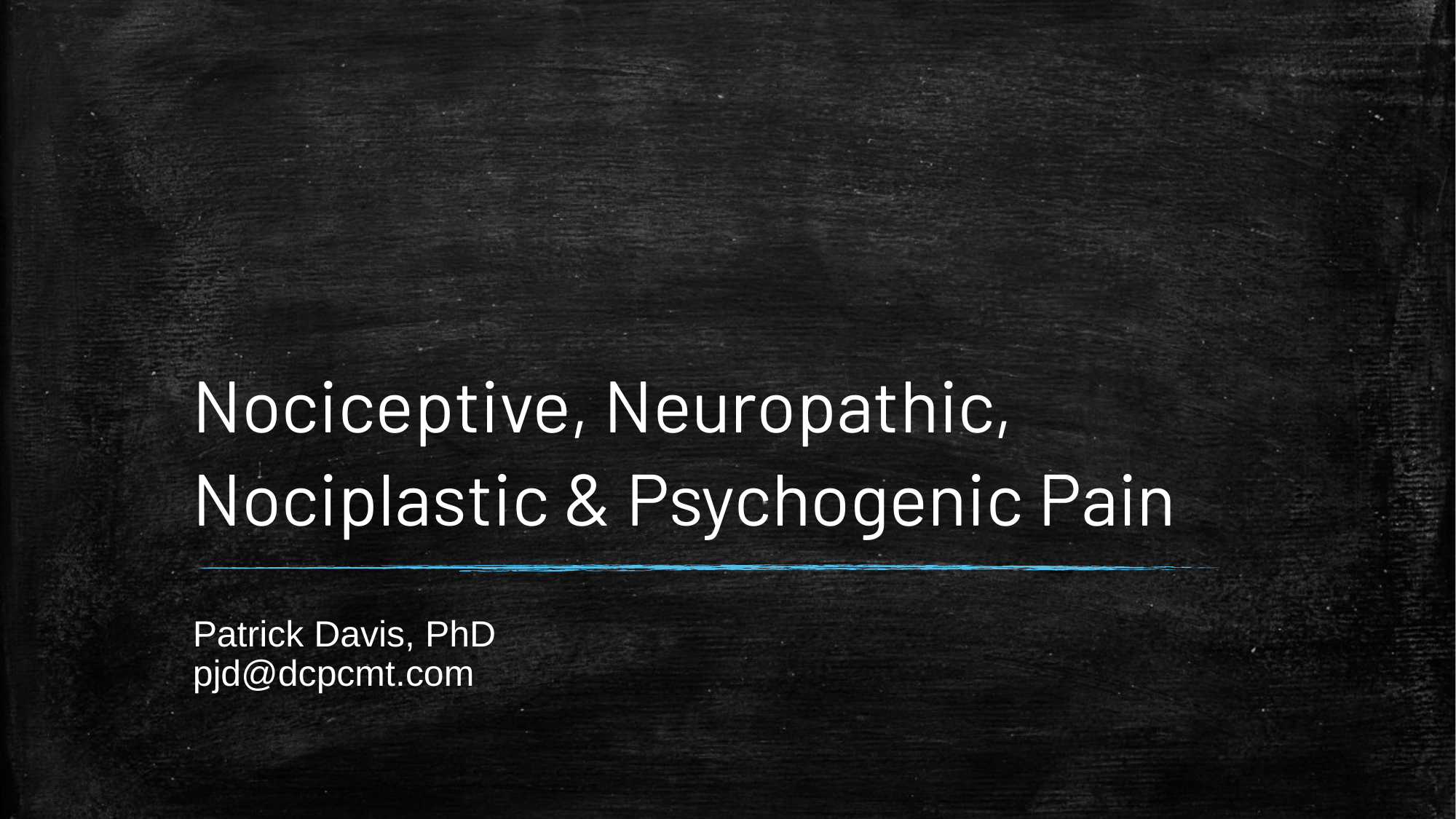

# Nociceptive, Neuropathic, Nociplastic & Psychogenic Pain
Patrick Davis, PhD
pjd@dcpcmt.com